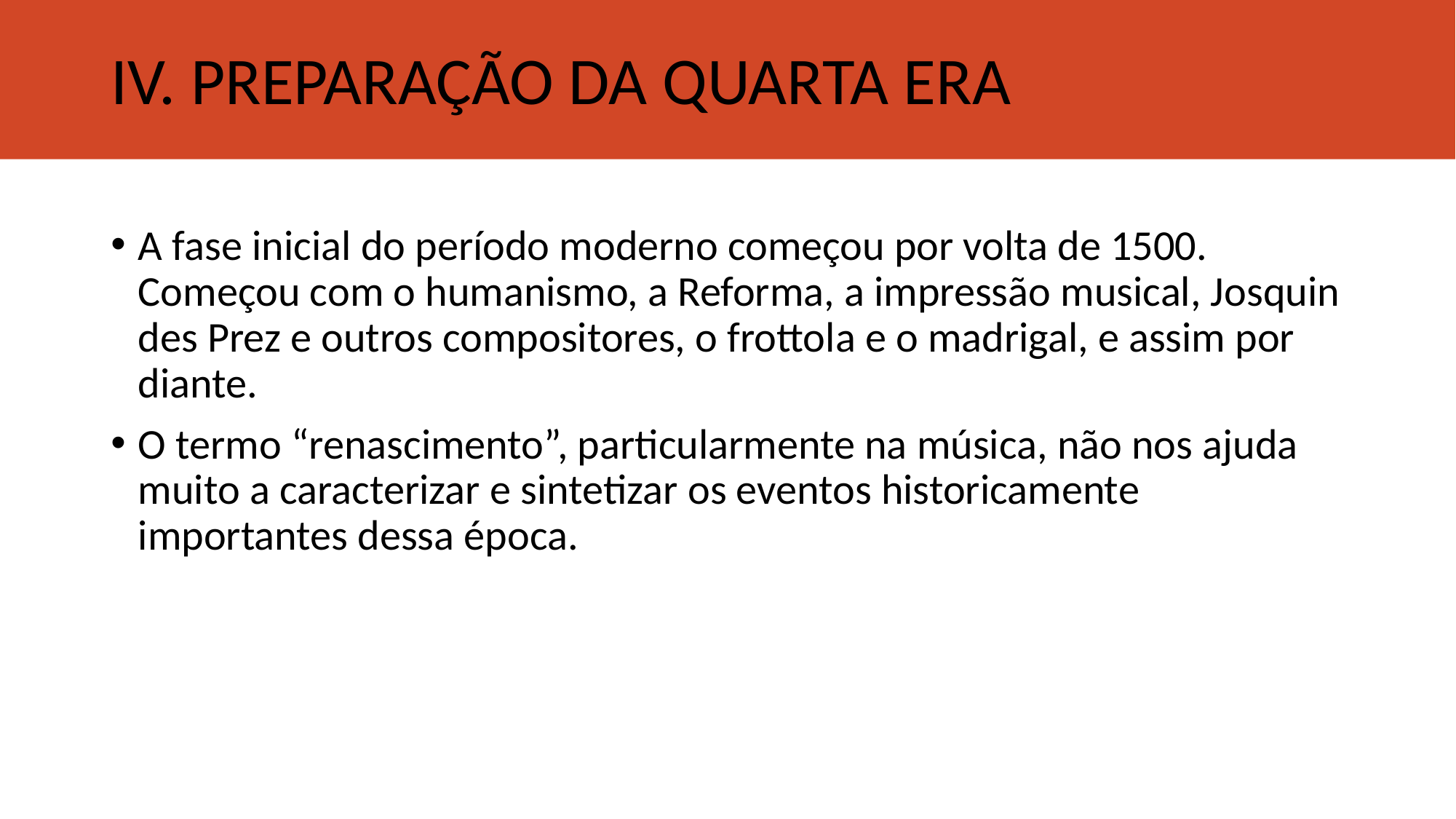

# IV. PREPARAÇÃO DA QUARTA ERA
A fase inicial do período moderno começou por volta de 1500. Começou com o humanismo, a Reforma, a impressão musical, Josquin des Prez e outros compositores, o frottola e o madrigal, e assim por diante.
O termo “renascimento”, particularmente na música, não nos ajuda muito a caracterizar e sintetizar os eventos historicamente importantes dessa época.